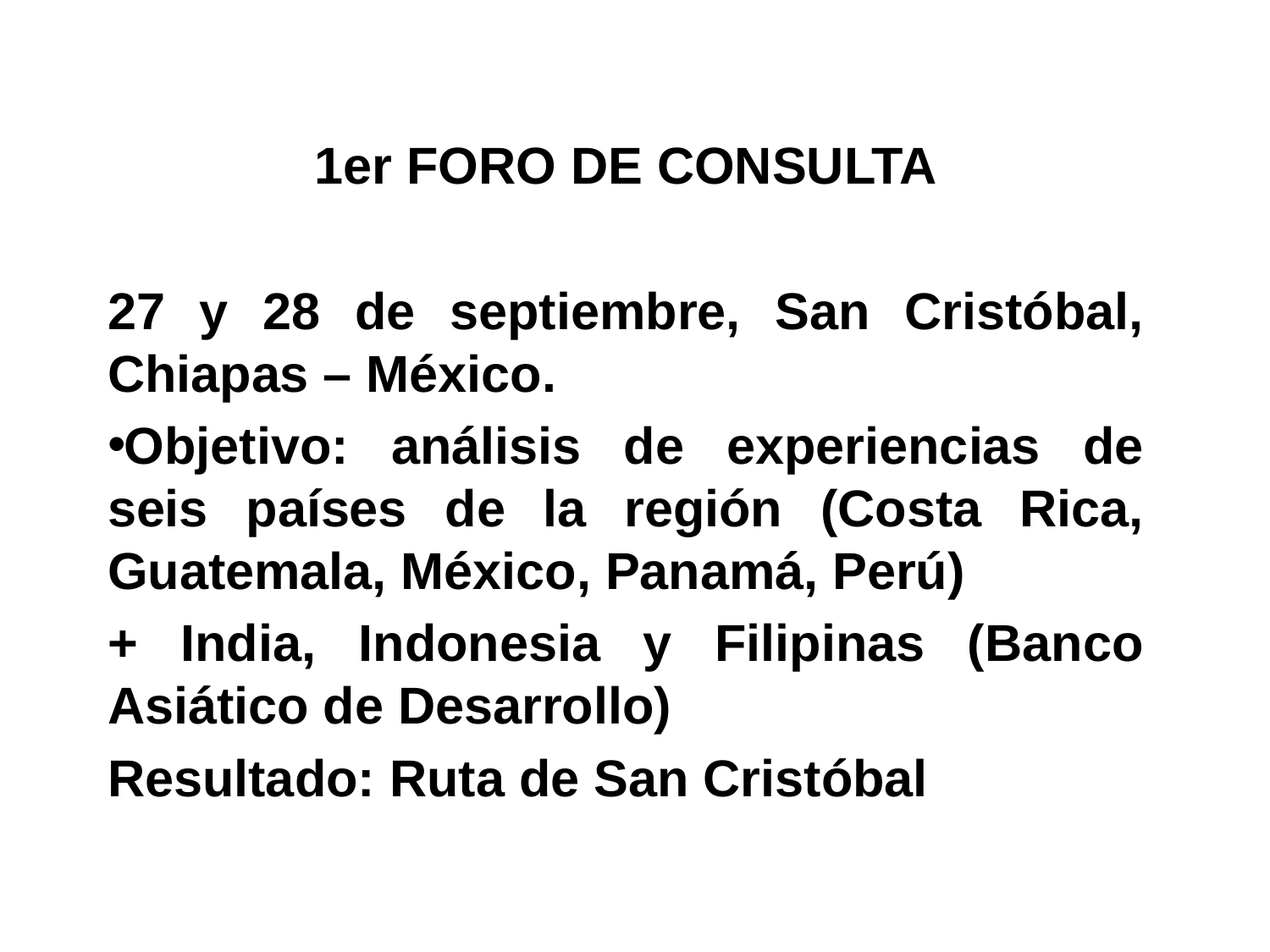

1er FORO DE CONSULTA

27 y 28 de septiembre, San Cristóbal, Chiapas – México.
Objetivo: análisis de experiencias de seis países de la región (Costa Rica, Guatemala, México, Panamá, Perú)
+ India, Indonesia y Filipinas (Banco Asiático de Desarrollo)
Resultado: Ruta de San Cristóbal